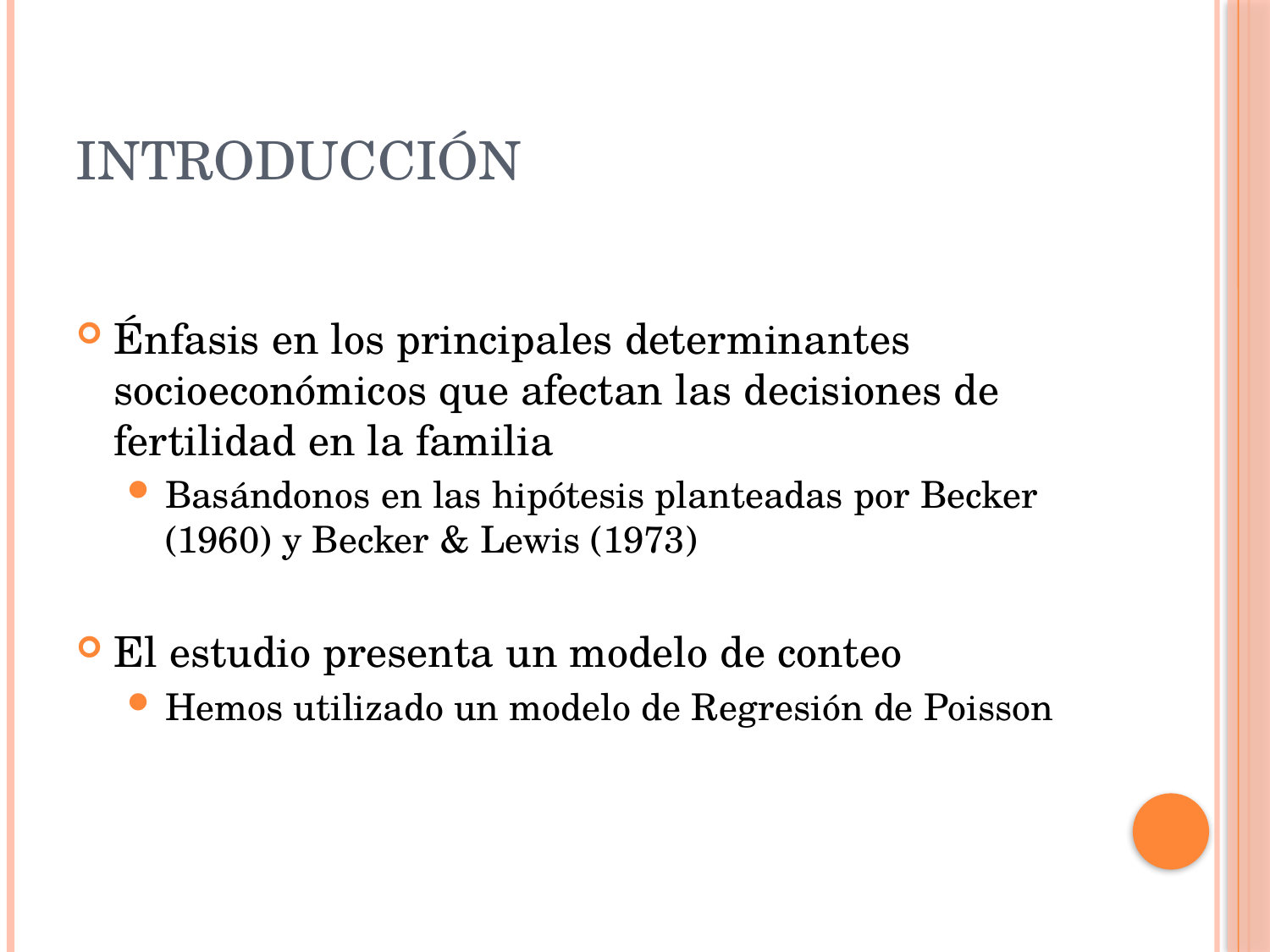

# INTRODUCCIÓN
Énfasis en los principales determinantes socioeconómicos que afectan las decisiones de fertilidad en la familia
Basándonos en las hipótesis planteadas por Becker (1960) y Becker & Lewis (1973)

El estudio presenta un modelo de conteo
Hemos utilizado un modelo de Regresión de Poisson